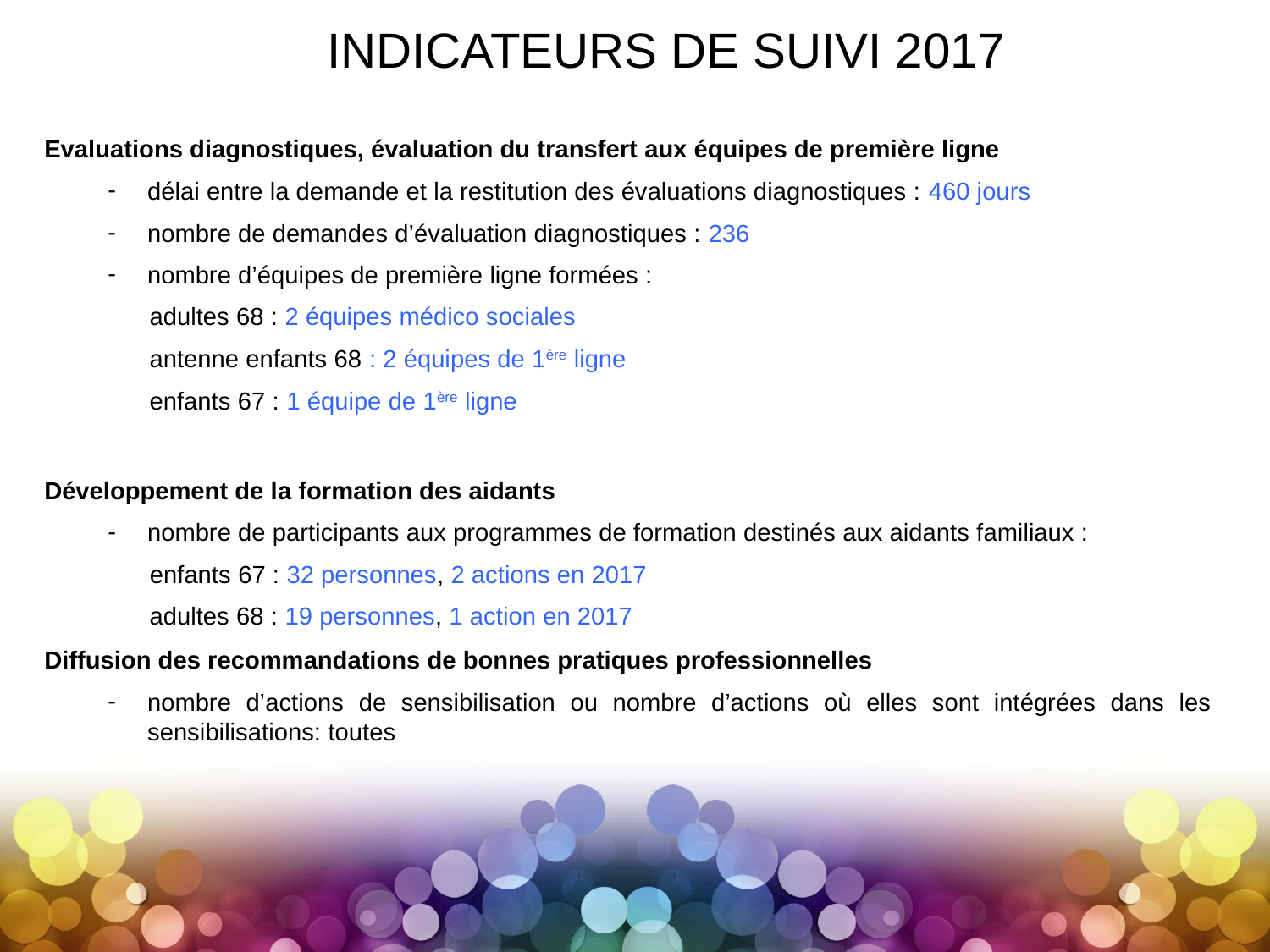

INDICATEURS DE SUIVI 2017
Evaluations diagnostiques, évaluation du transfert aux équipes de première ligne
délai entre la demande et la restitution des évaluations diagnostiques : 460 jours
nombre de demandes d’évaluation diagnostiques : 236
nombre d’équipes de première ligne formées :
      adultes 68 : 2 équipes médico sociales
      antenne enfants 68 : 2 équipes de 1ère ligne
      enfants 67 : 1 équipe de 1ère ligne

Développement de la formation des aidants
nombre de participants aux programmes de formation destinés aux aidants familiaux :
      enfants 67 : 32 personnes, 2 actions en 2017
      adultes 68 : 19 personnes, 1 action en 2017
Diffusion des recommandations de bonnes pratiques professionnelles
nombre d’actions de sensibilisation ou nombre d’actions où elles sont intégrées dans les sensibilisations: toutes